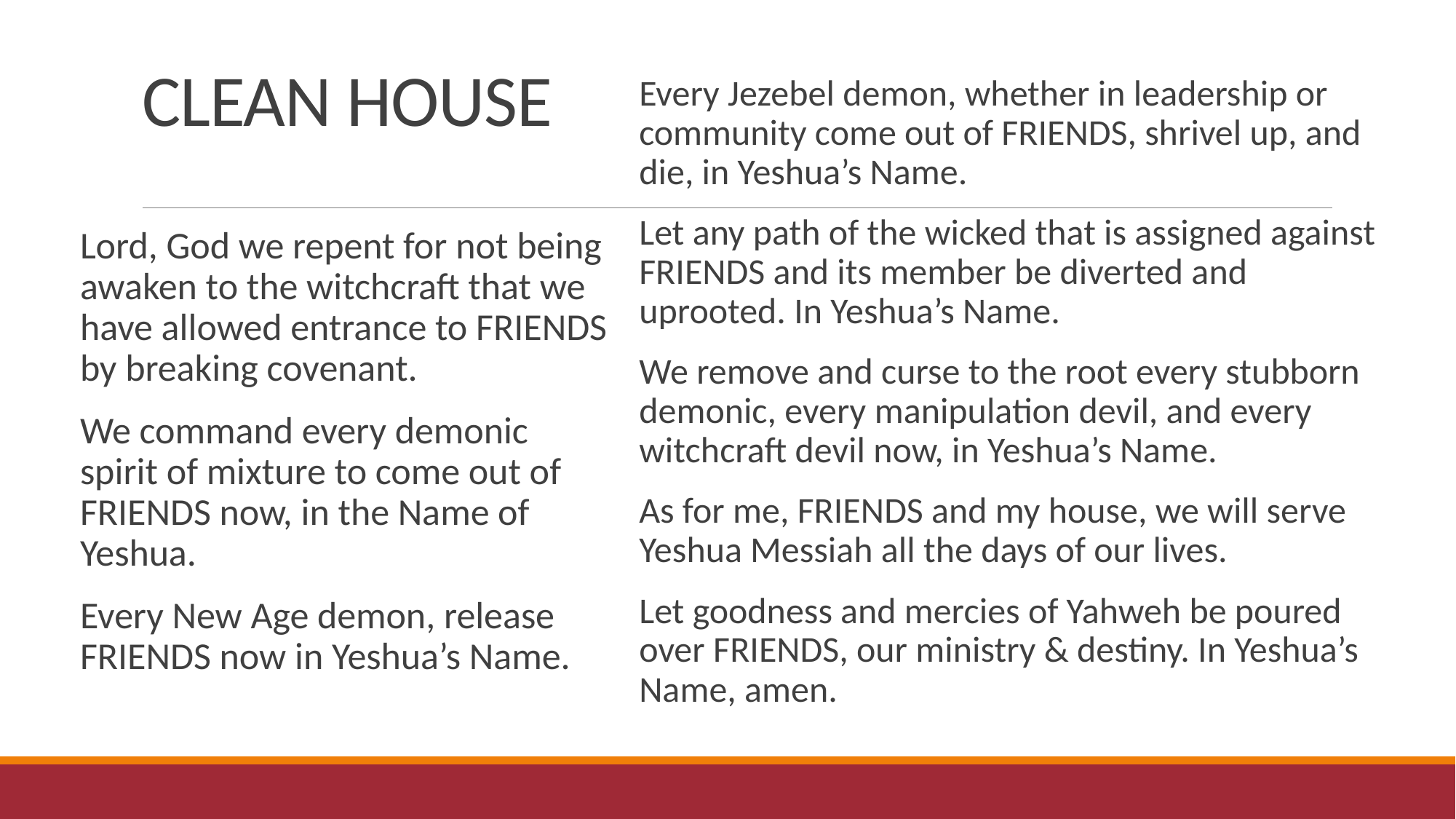

# CLEAN HOUSE
Every Jezebel demon, whether in leadership or community come out of FRIENDS, shrivel up, and die, in Yeshua’s Name.
Let any path of the wicked that is assigned against FRIENDS and its member be diverted and uprooted. In Yeshua’s Name.
We remove and curse to the root every stubborn demonic, every manipulation devil, and every witchcraft devil now, in Yeshua’s Name.
As for me, FRIENDS and my house, we will serve Yeshua Messiah all the days of our lives.
Let goodness and mercies of Yahweh be poured over FRIENDS, our ministry & destiny. In Yeshua’s Name, amen.
Lord, God we repent for not being awaken to the witchcraft that we have allowed entrance to FRIENDS by breaking covenant.
We command every demonic spirit of mixture to come out of FRIENDS now, in the Name of Yeshua.
Every New Age demon, release FRIENDS now in Yeshua’s Name.